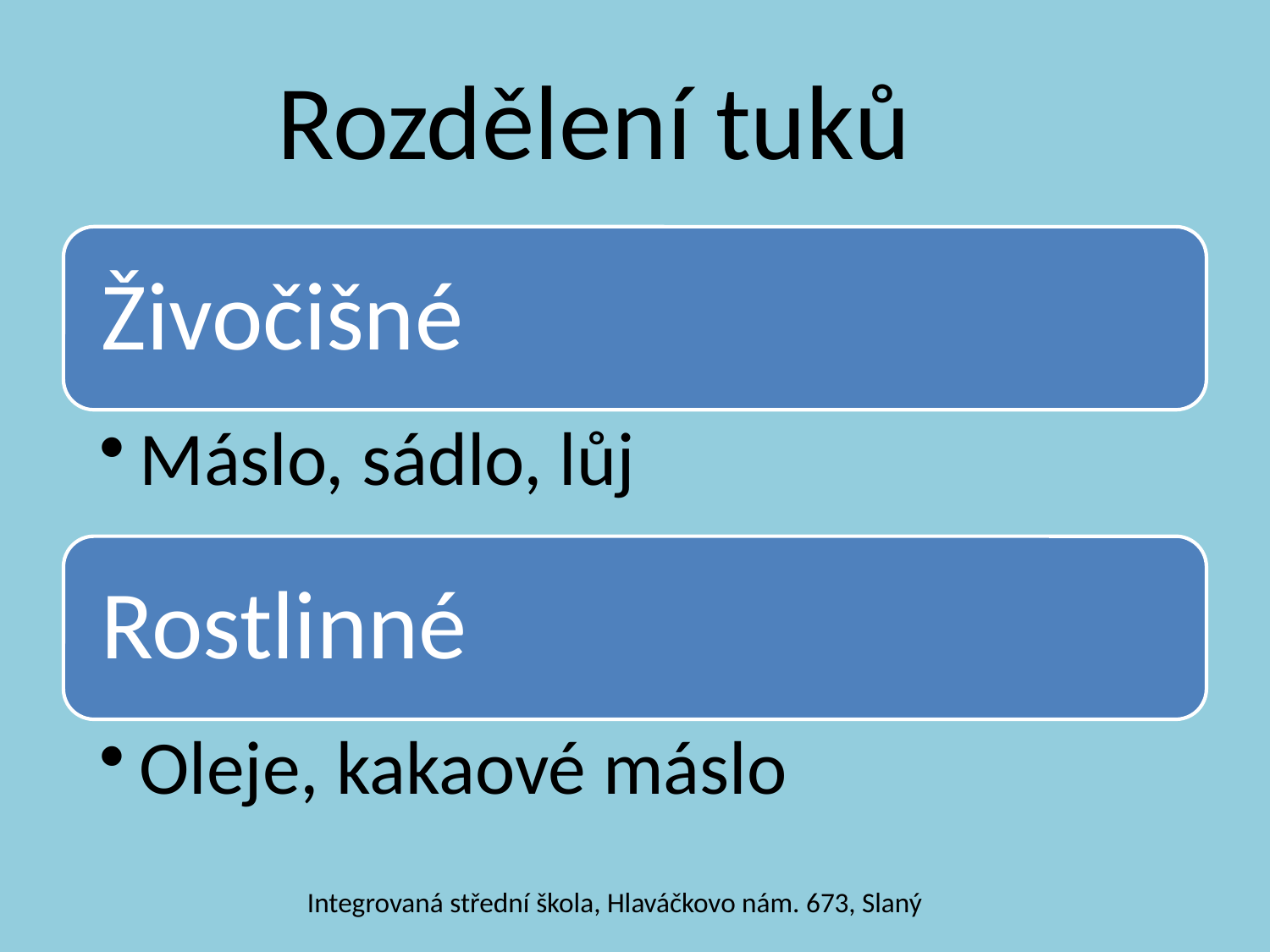

# Rozdělení tuků
Živočišné
Máslo, sádlo, lůj
Rostlinné
Oleje, kakaové máslo
Integrovaná střední škola, Hlaváčkovo nám. 673, Slaný